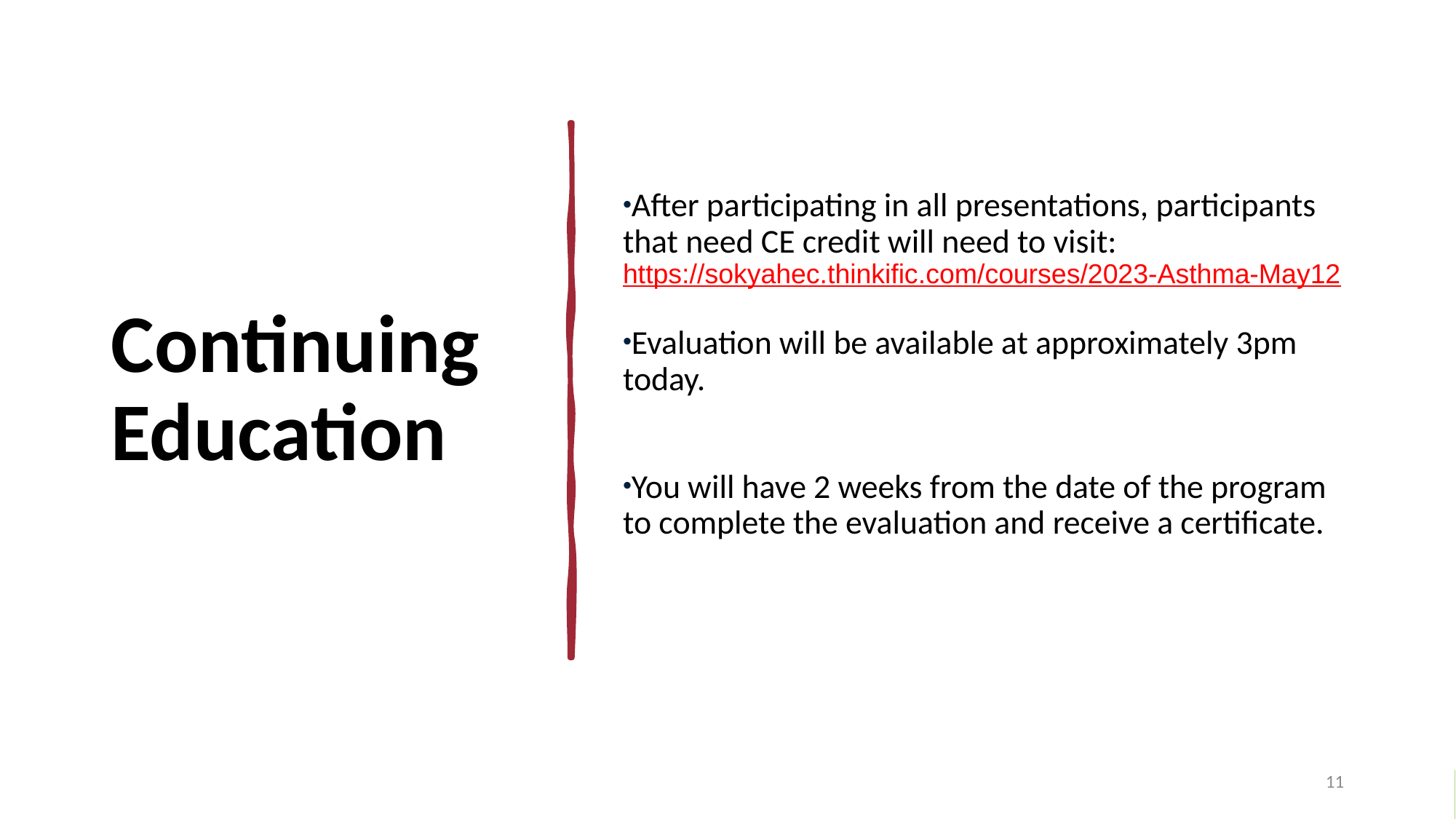

# Continuing Education
After participating in all presentations, participants that need CE credit will need to visit:
https://sokyahec.thinkific.com/courses/2023-Asthma-May12

Evaluation will be available at approximately 3pm today.

You will have 2 weeks from the date of the program to complete the evaluation and receive a certificate.

11